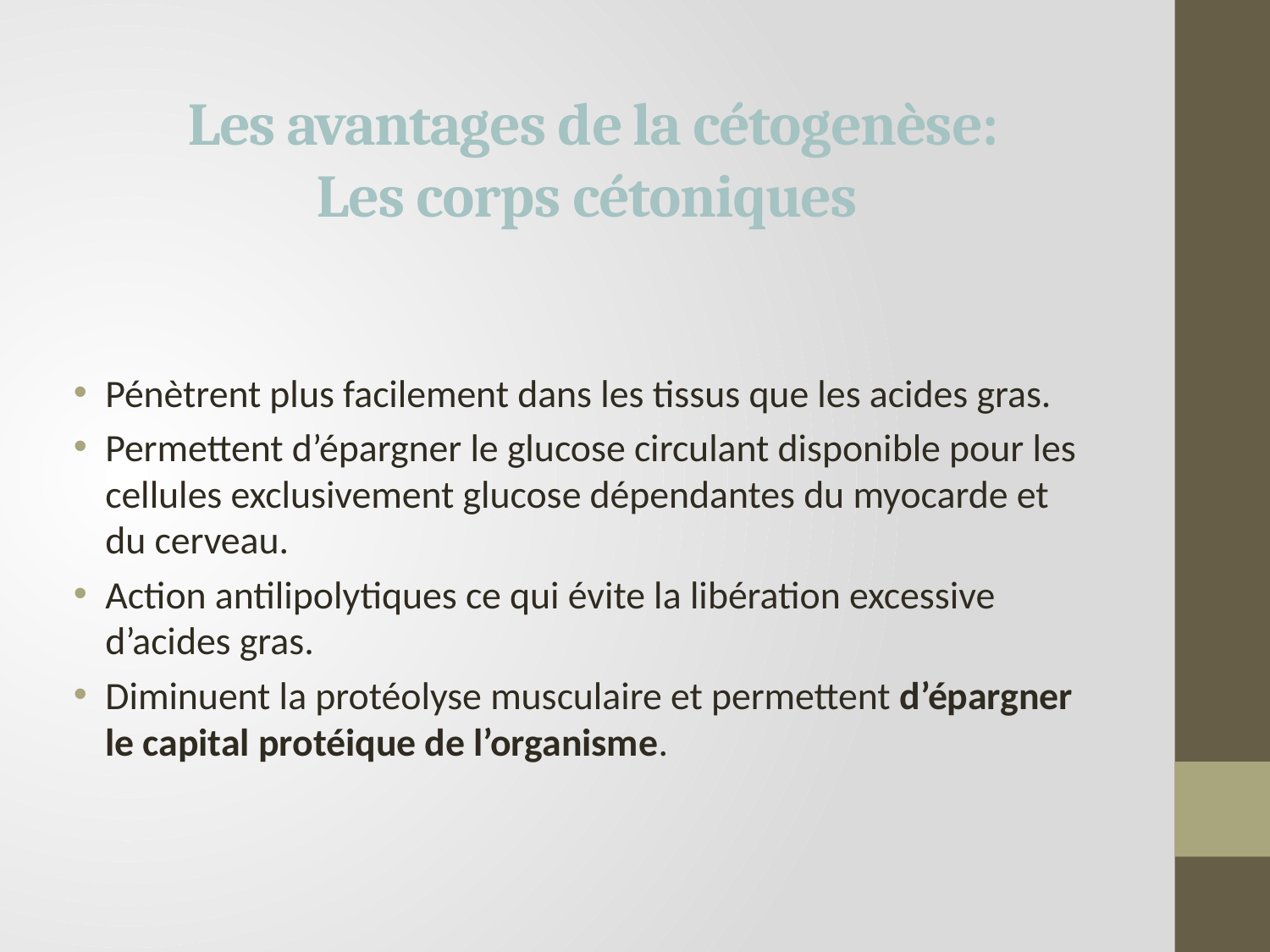

# Les avantages de la cétogenèse: Les corps cétoniques
Pénètrent plus facilement dans les tissus que les acides gras.
Permettent d’épargner le glucose circulant disponible pour les cellules exclusivement glucose dépendantes du myocarde et du cerveau.
Action antilipolytiques ce qui évite la libération excessive d’acides gras.
Diminuent la protéolyse musculaire et permettent d’épargner le capital protéique de l’organisme.